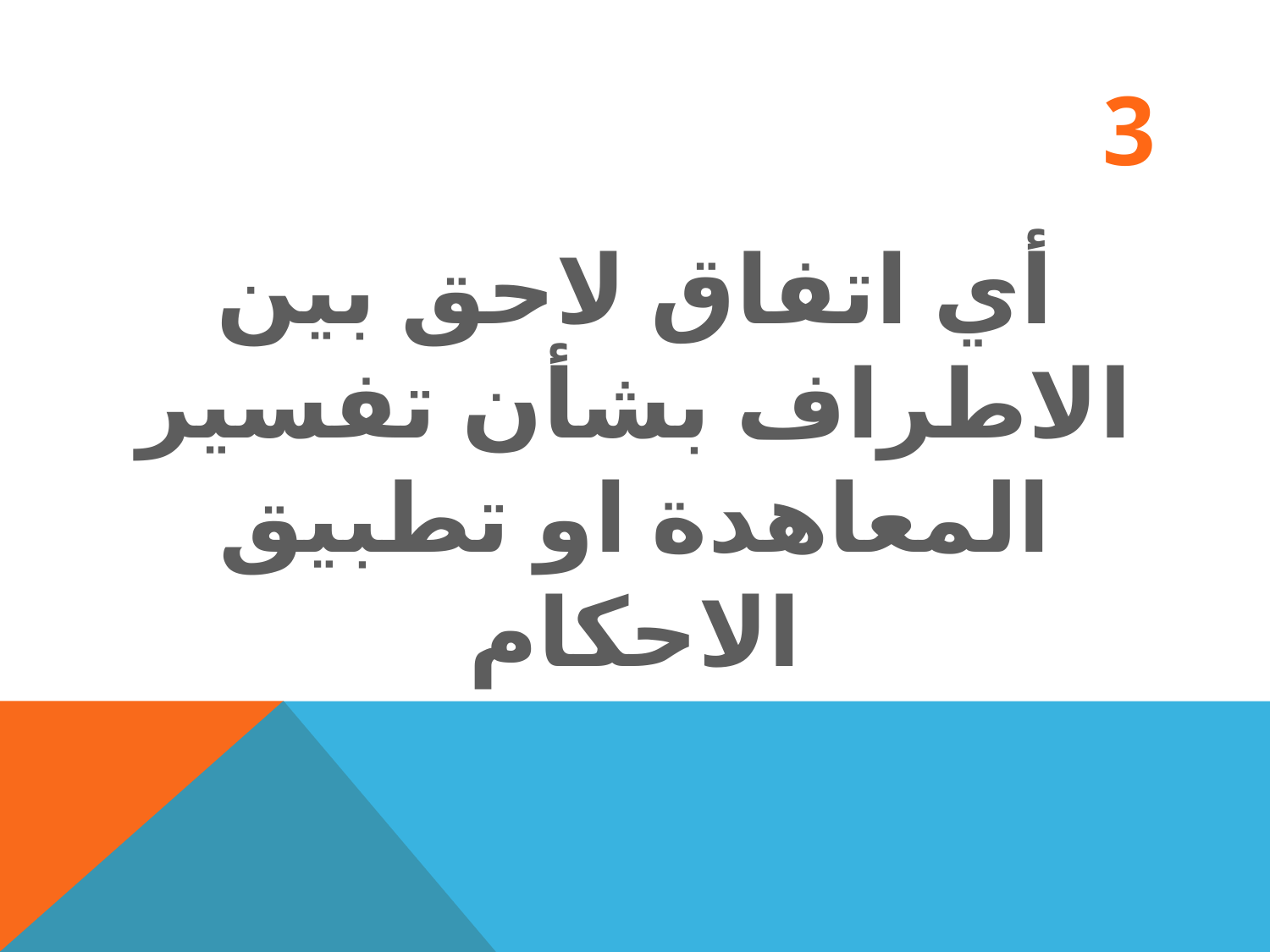

3
أي اتفاق لاحق بين الاطراف بشأن تفسير المعاهدة او تطبيق الاحكام